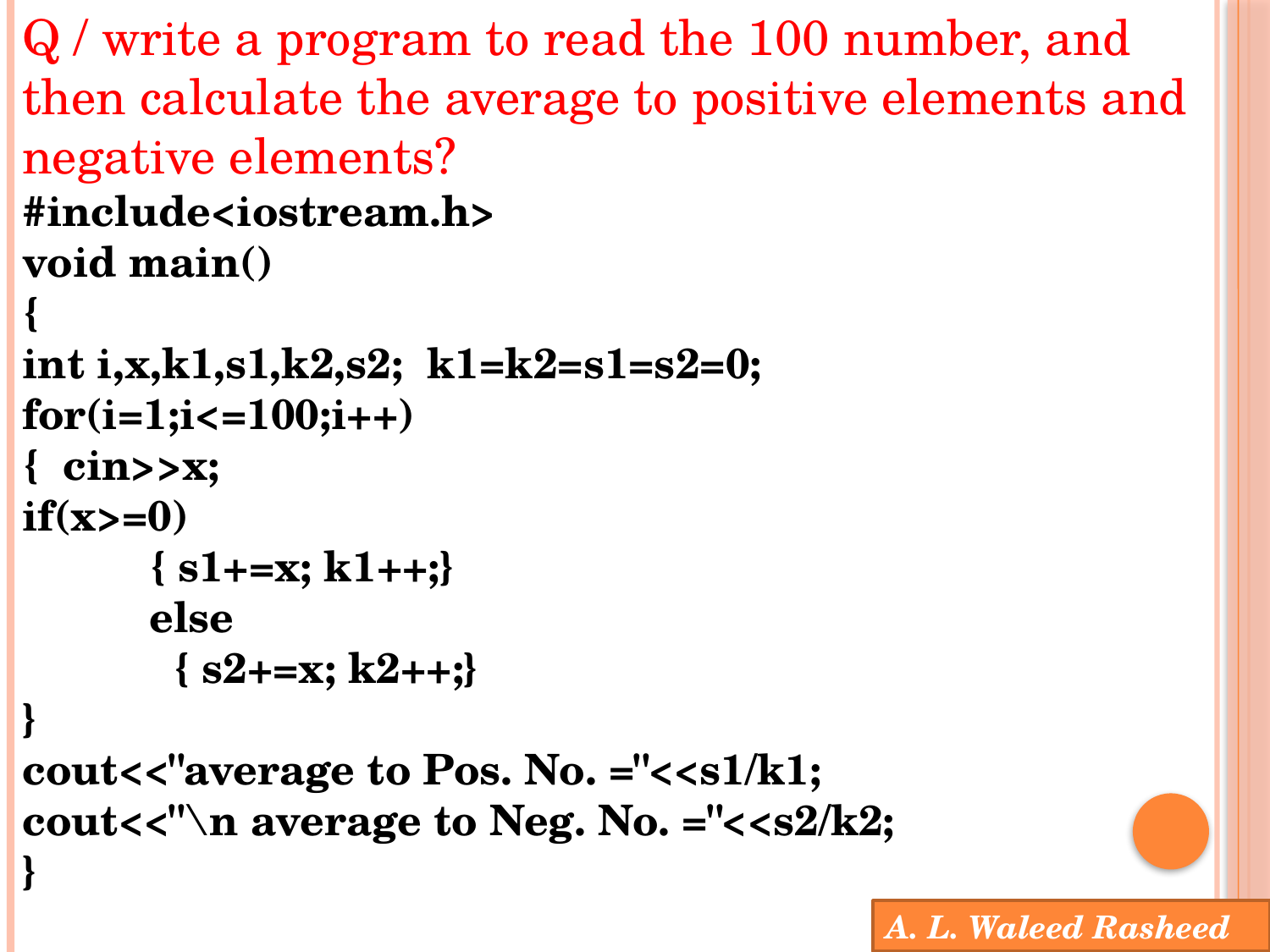

Q / write a program to read the 100 number, and then calculate the average to positive elements and negative elements?
#include<iostream.h>
void main()
{
int i,x,k1,s1,k2,s2;  k1=k2=s1=s2=0;
for(i=1;i<=100;i++)
{  cin>>x;
if(x>=0)
	{ s1+=x; k1++;}
	else
	  { s2+=x; k2++;}
}
cout<<"average to Pos. No. ="<<s1/k1;
cout<<"\n average to Neg. No. ="<<s2/k2;
}
A. L. Waleed Rasheed